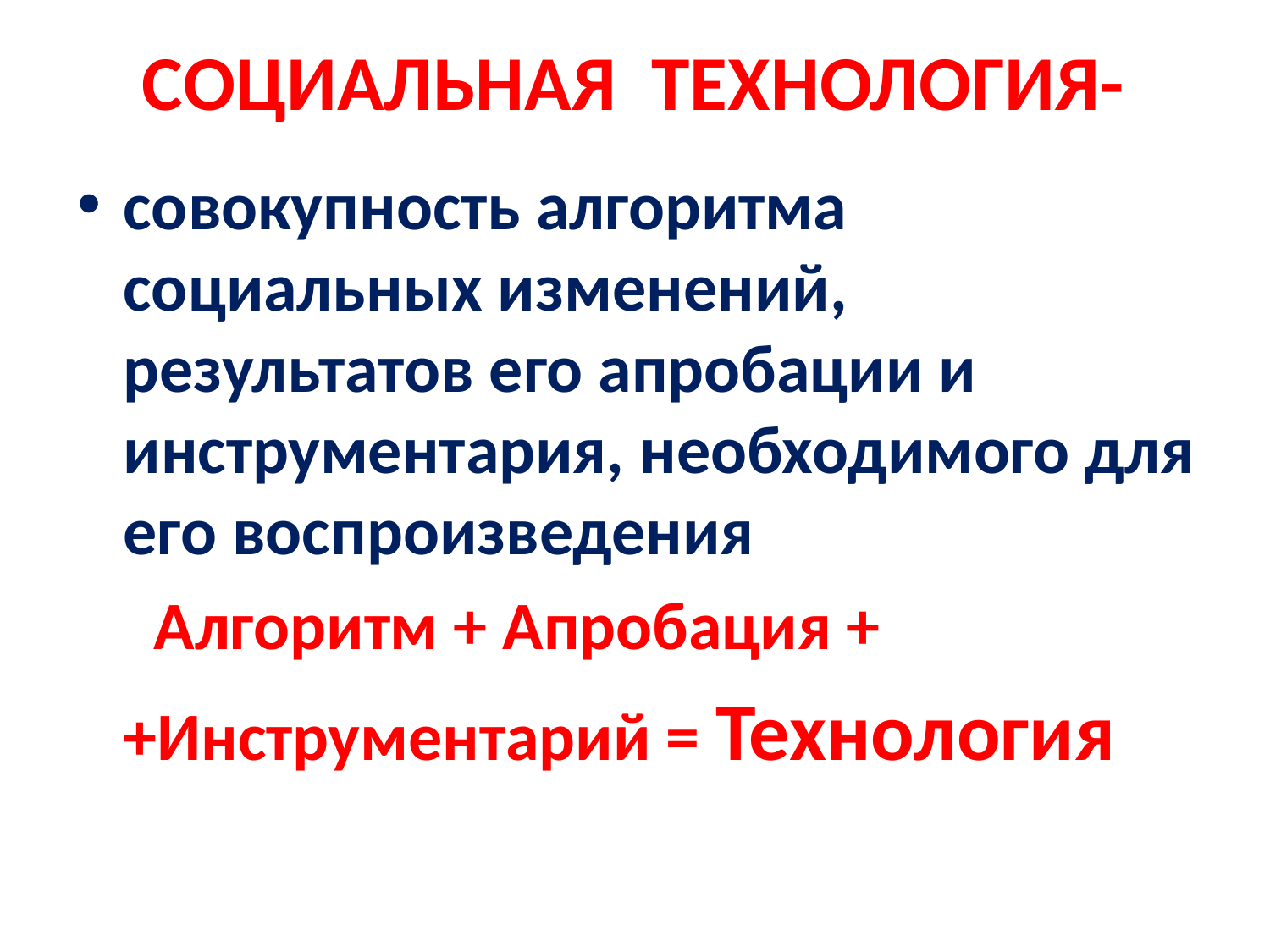

# СОЦИАЛЬНАЯ  ТЕХНОЛОГИЯ-
совокупность алгоритма социальных изменений, результатов его апробации и инструментария, необходимого для его воспроизведения
     Алгоритм + Апробация +
   +Инструментарий = Технология